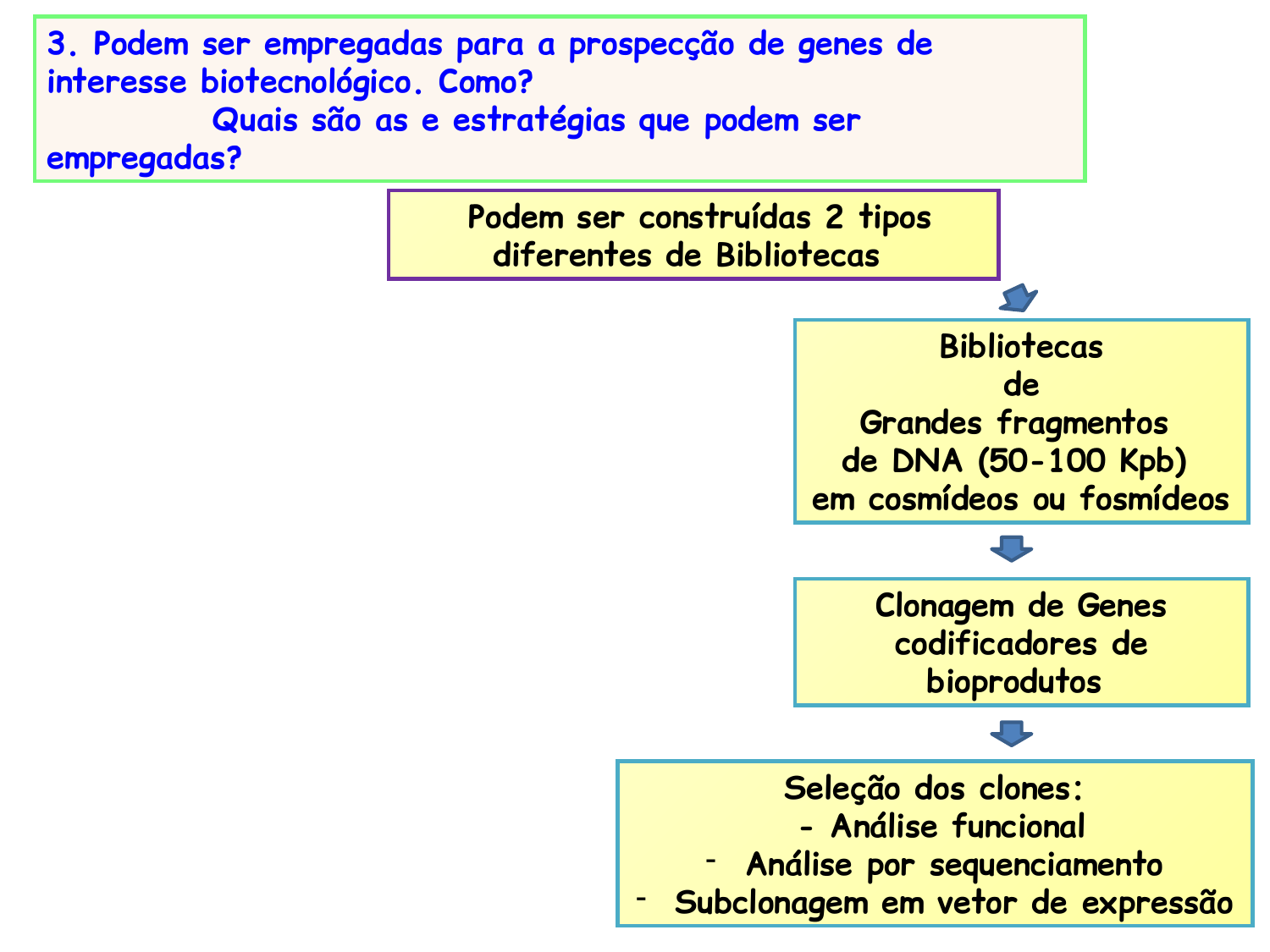

3. Podem ser empregadas para a prospecção de genes de interesse biotecnológico. Como?
            Quais são as e estratégias que podem ser empregadas?
 Podem ser construídas 2 tipos diferentes de Bibliotecas

Bibliotecas
de
Grandes fragmentos
de DNA (50-100 Kpb)
em cosmídeos ou fosmídeos

Clonagem de Genes codificadores de bioprodutos

Seleção dos clones:
 - Análise funcional
Análise por sequenciamento
Subclonagem em vetor de expressão